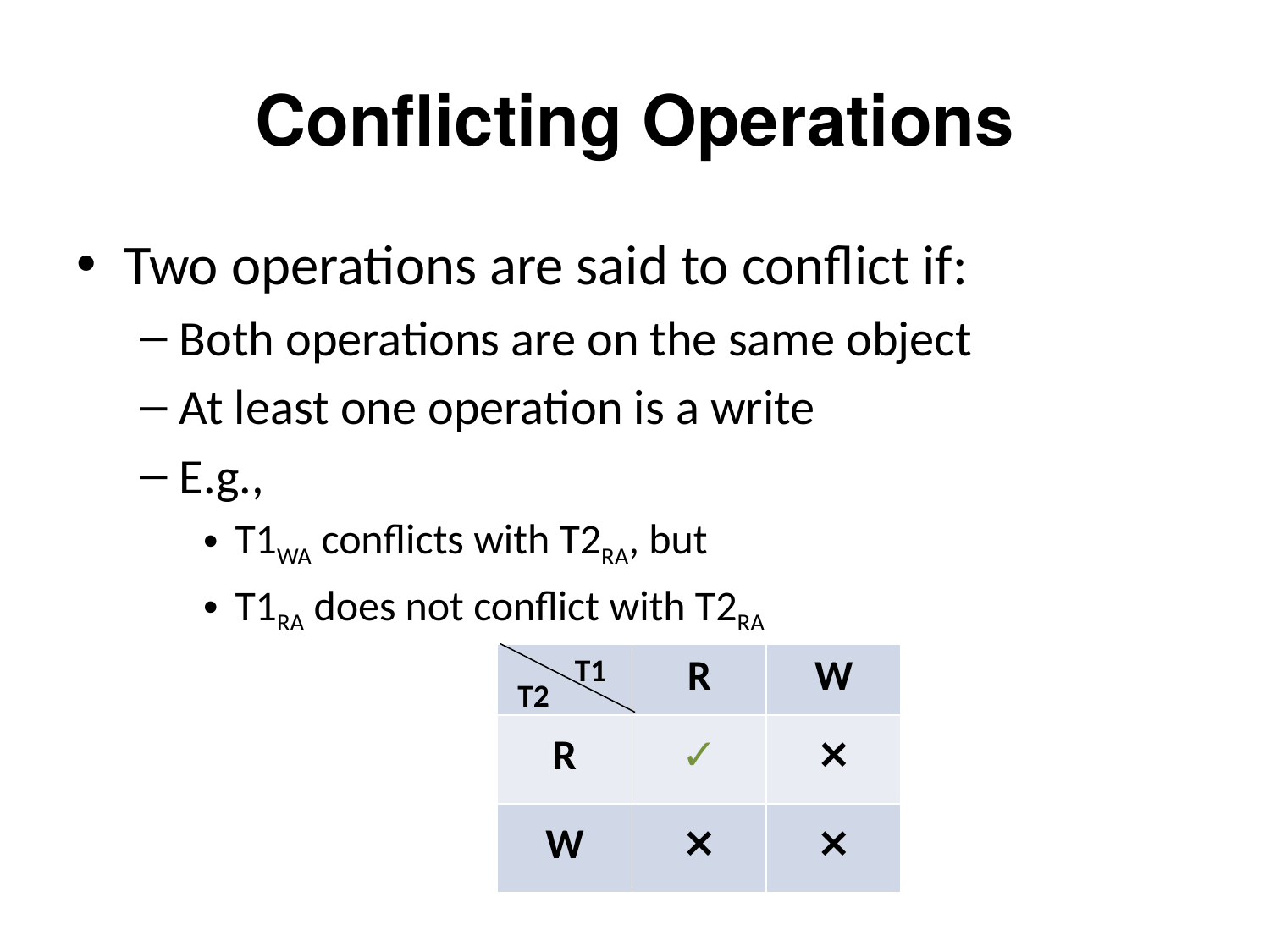

# Conflicting Operations
Two operations are said to conflict if:
Both operations are on the same object
At least one operation is a write
E.g.,
T1WA conflicts with T2RA, but
T1RA does not conflict with T2RA
|  | R | W |
| --- | --- | --- |
| R | ✓ | ❌ |
| W | ❌ | ❌ |
T1
T2